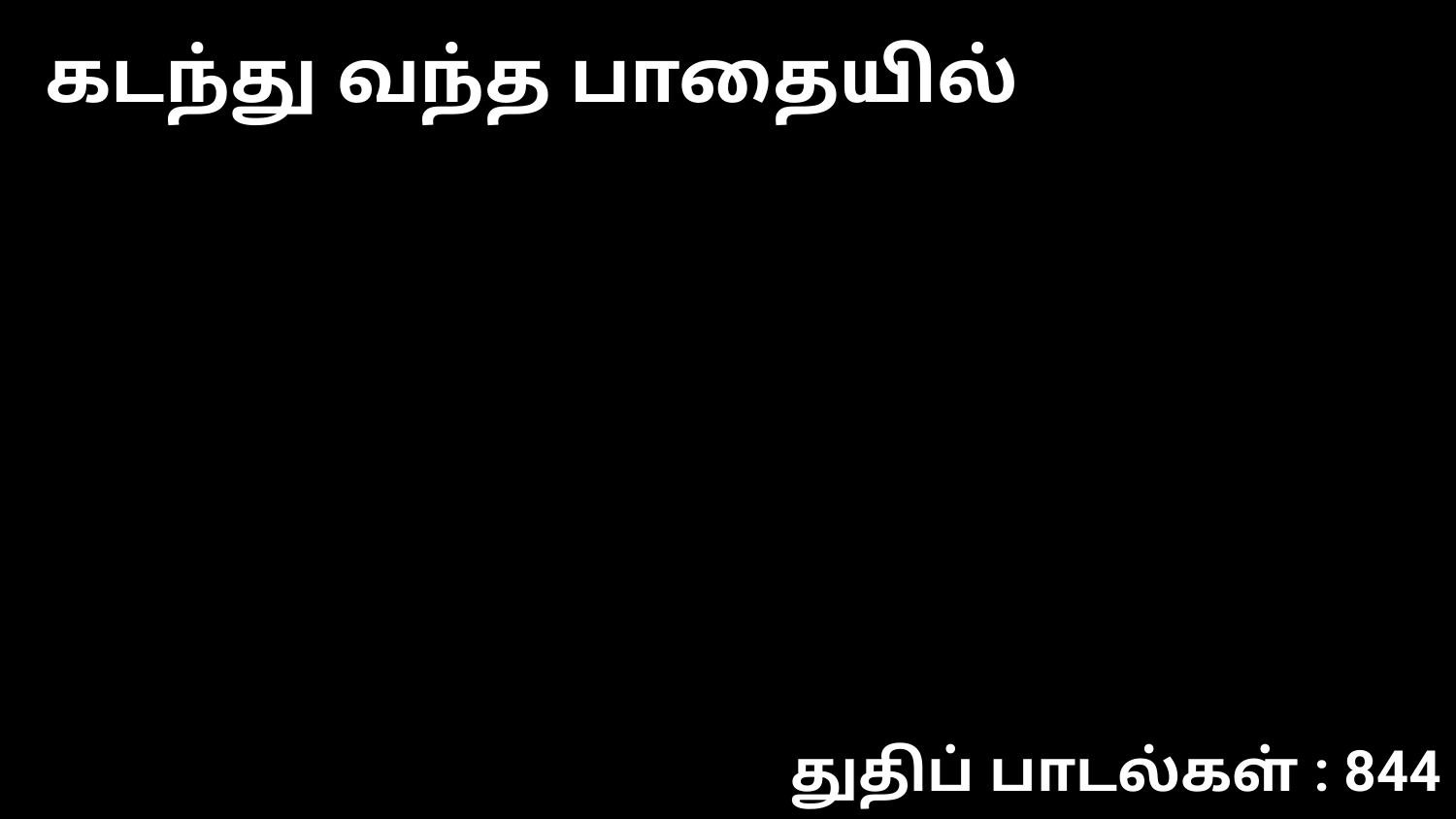

கடந்து வந்த பாதையில்
துதிப் பாடல்கள் : 844